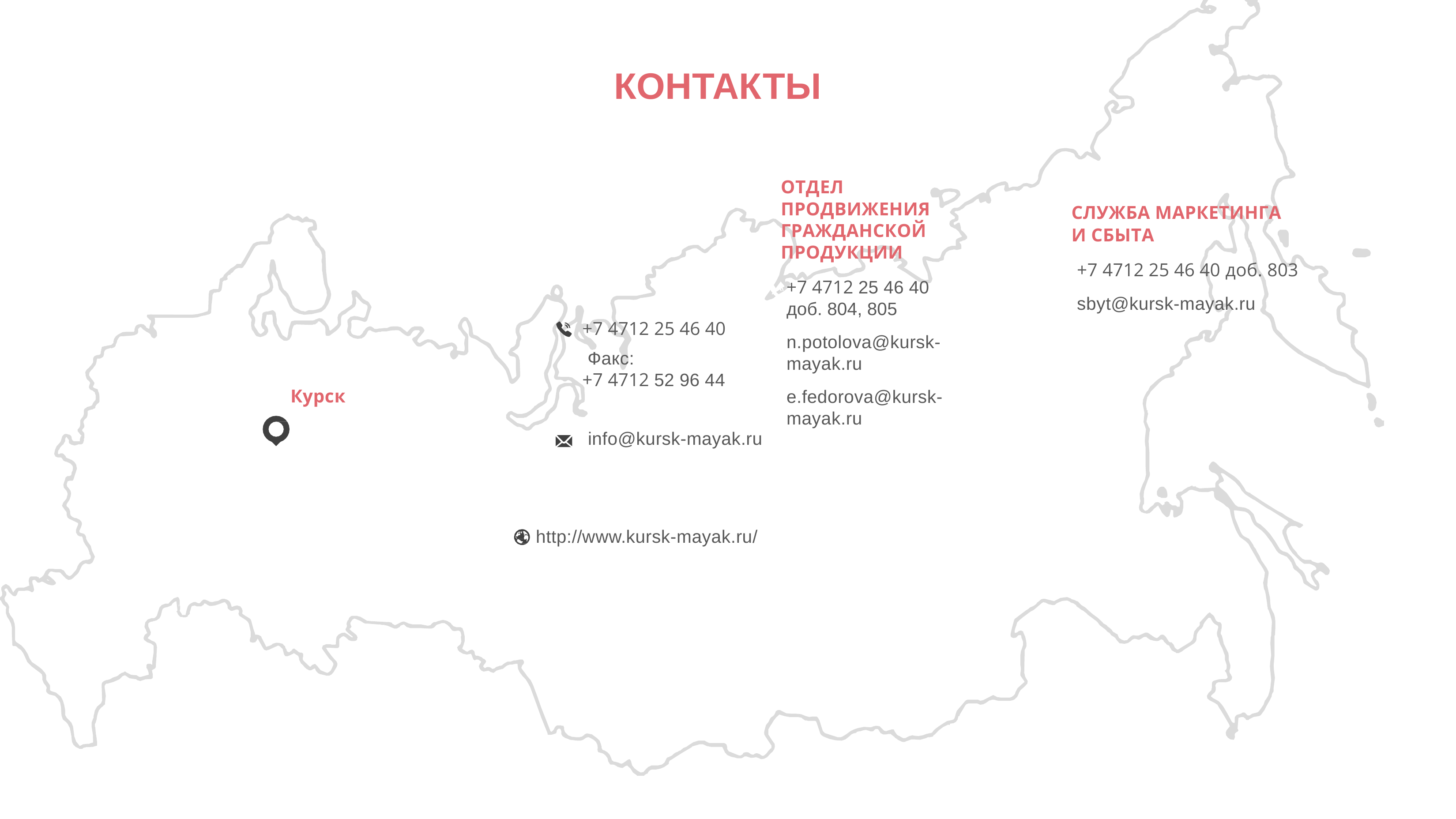

КОНТАКТЫ
ОТДЕЛ
ПРОДВИЖЕНИЯ ГРАЖДАНСКОЙ ПРОДУКЦИИ
+7 4712 25 46 40
доб. 804, 805
n.potolova@kursk-mayak.ru
e.fedorova@kursk-mayak.ru

СЛУЖБА МАРКЕТИНГА
И СБЫТА
+7 4712 25 46 40 доб. 803
sbyt@kursk-mayak.ru

+7 4712 25 46 40
 Факс:
+7 4712 52 96 44

Курск

info@kursk-mayak.ru

http://www.kursk-mayak.ru/